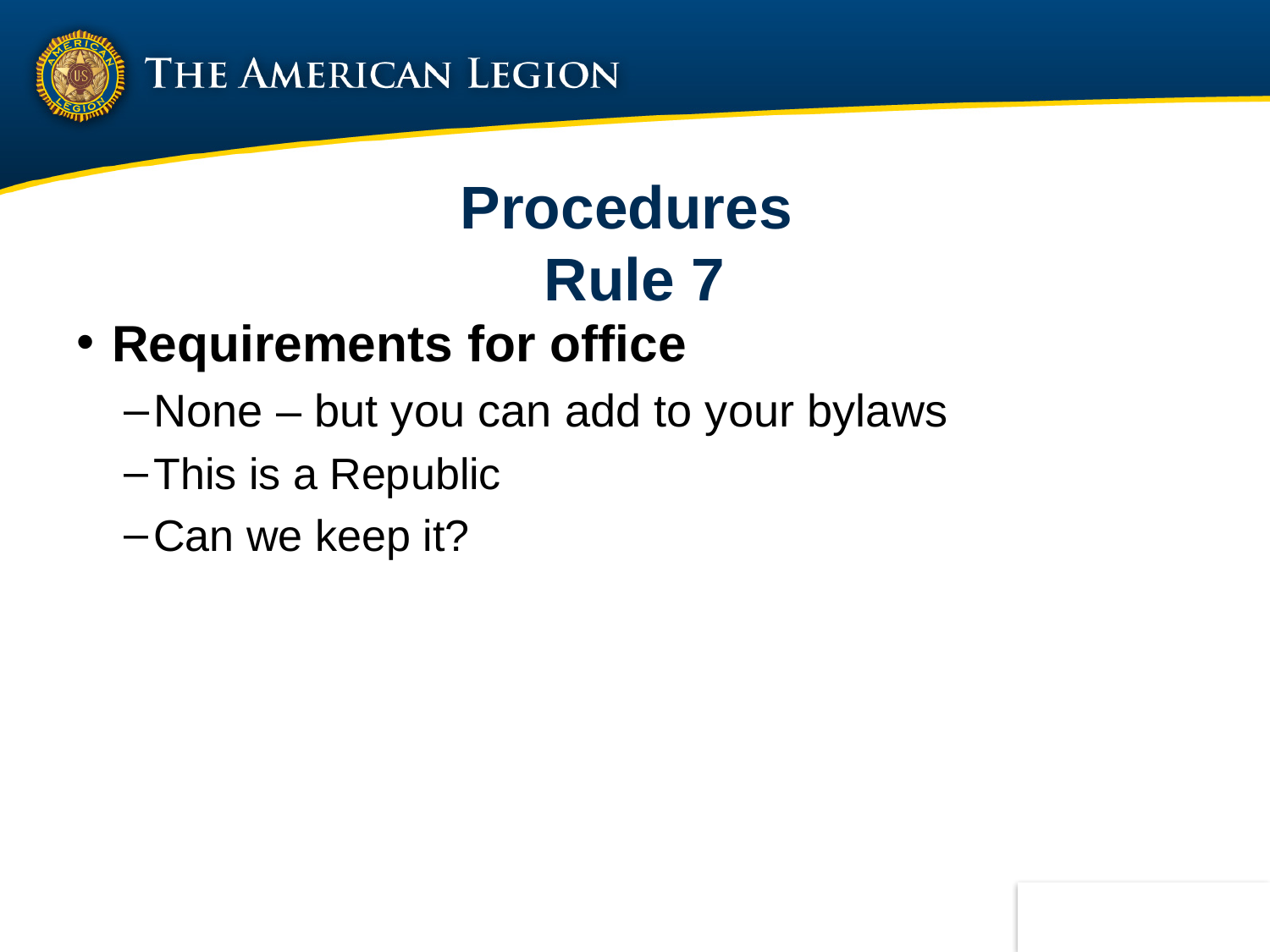

# Procedures Rule 7
Requirements for office
None – but you can add to your bylaws
This is a Republic
Can we keep it?